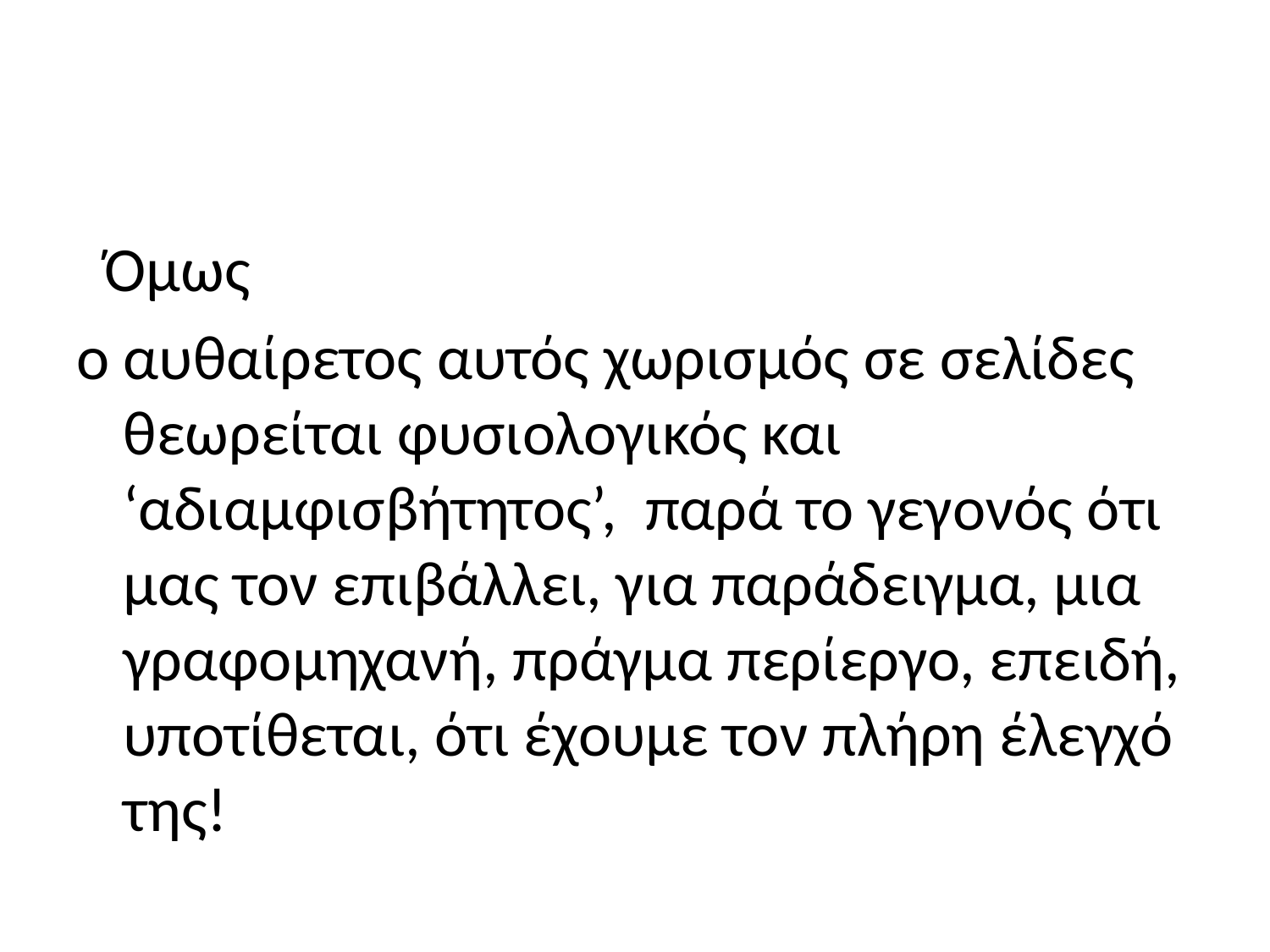

#
  Όμως
ο αυθαίρετος αυτός χωρισμός σε σελίδες θεωρείται φυσιολογικός και ‘αδιαμφισβήτητος’,  παρά το γεγονός ότι μας τον επιβάλλει, για παράδειγμα, μια γραφομηχανή, πράγμα περίεργο, επειδή, υποτίθεται, ότι έχουμε τον πλήρη έλεγχό της!